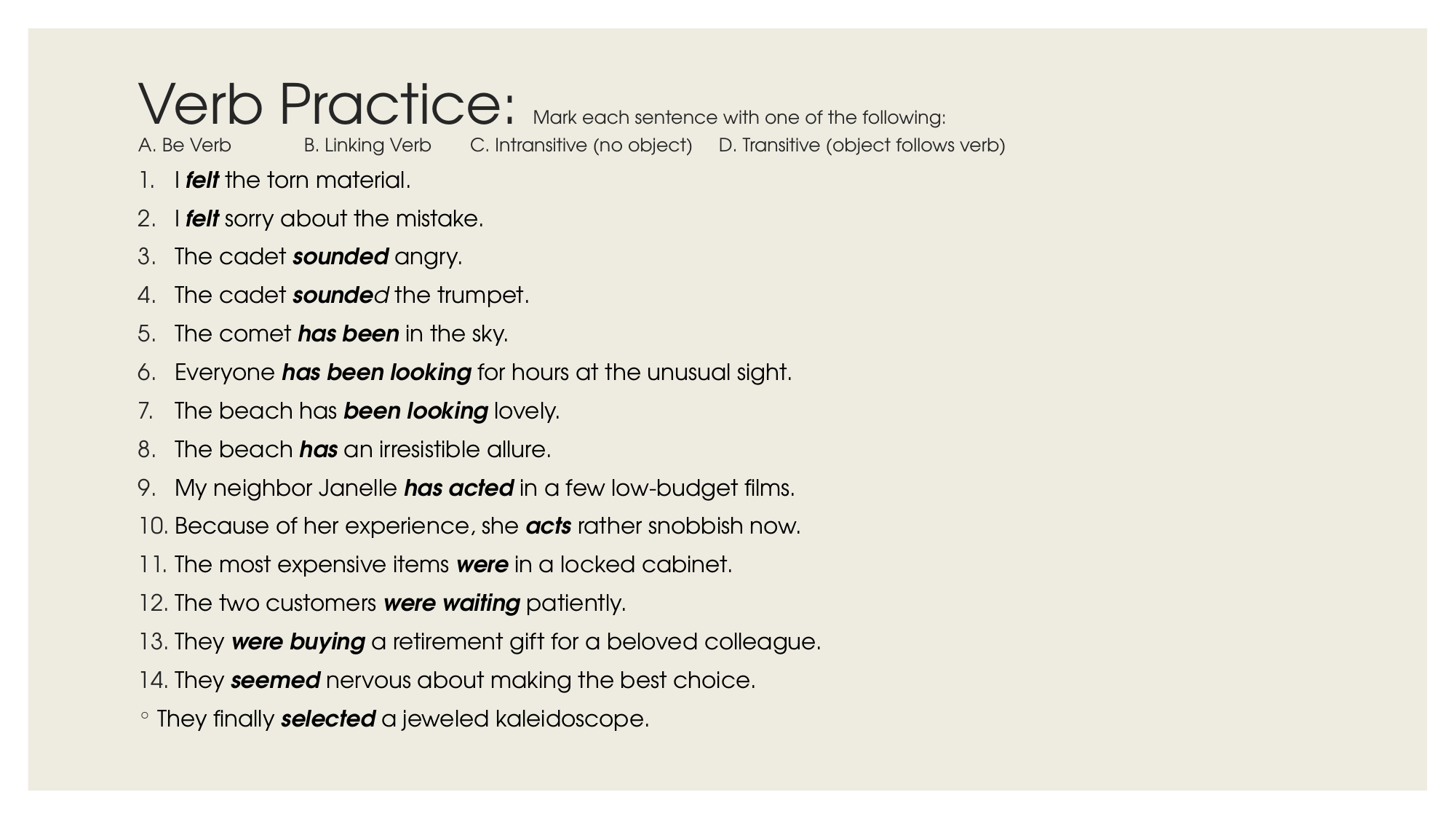

# Verb Practice: Mark each sentence with one of the following: A. Be Verb	B. Linking Verb		C. Intransitive (no object)	D. Transitive (object follows verb)
I felt the torn material.
I felt sorry about the mistake.
The cadet sounded angry.
The cadet sounded the trumpet.
The comet has been in the sky.
Everyone has been looking for hours at the unusual sight.
The beach has been looking lovely.
The beach has an irresistible allure.
My neighbor Janelle has acted in a few low-budget films.
Because of her experience, she acts rather snobbish now.
The most expensive items were in a locked cabinet.
The two customers were waiting patiently.
They were buying a retirement gift for a beloved colleague.
They seemed nervous about making the best choice.
They finally selected a jeweled kaleidoscope.